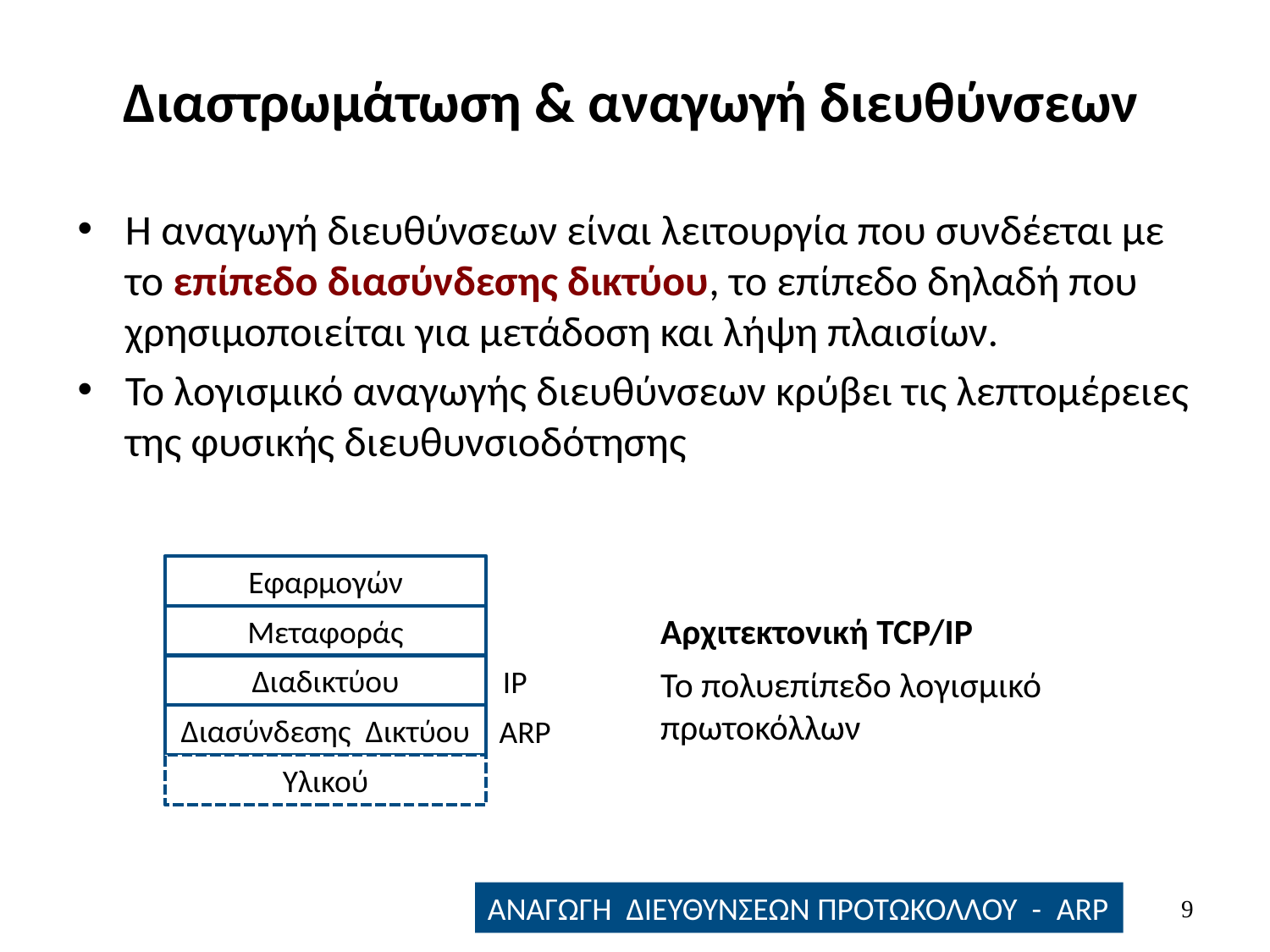

# Διαστρωμάτωση & αναγωγή διευθύνσεων
Η αναγωγή διευθύνσεων είναι λειτουργία που συνδέεται με το επίπεδο διασύνδεσης δικτύου, το επίπεδο δηλαδή που χρησιμοποιείται για μετάδοση και λήψη πλαισίων.
Το λογισμικό αναγωγής διευθύνσεων κρύβει τις λεπτομέρειες της φυσικής διευθυνσιοδότησης

Εφαρμογών
Μεταφοράς
Διαδικτύου
Διασύνδεσης  Δικτύου
Υλικού
Αρχιτεκτονική TCP/IP
Το πολυεπίπεδο λογισμικό πρωτοκόλλων
 IP
ARP
9